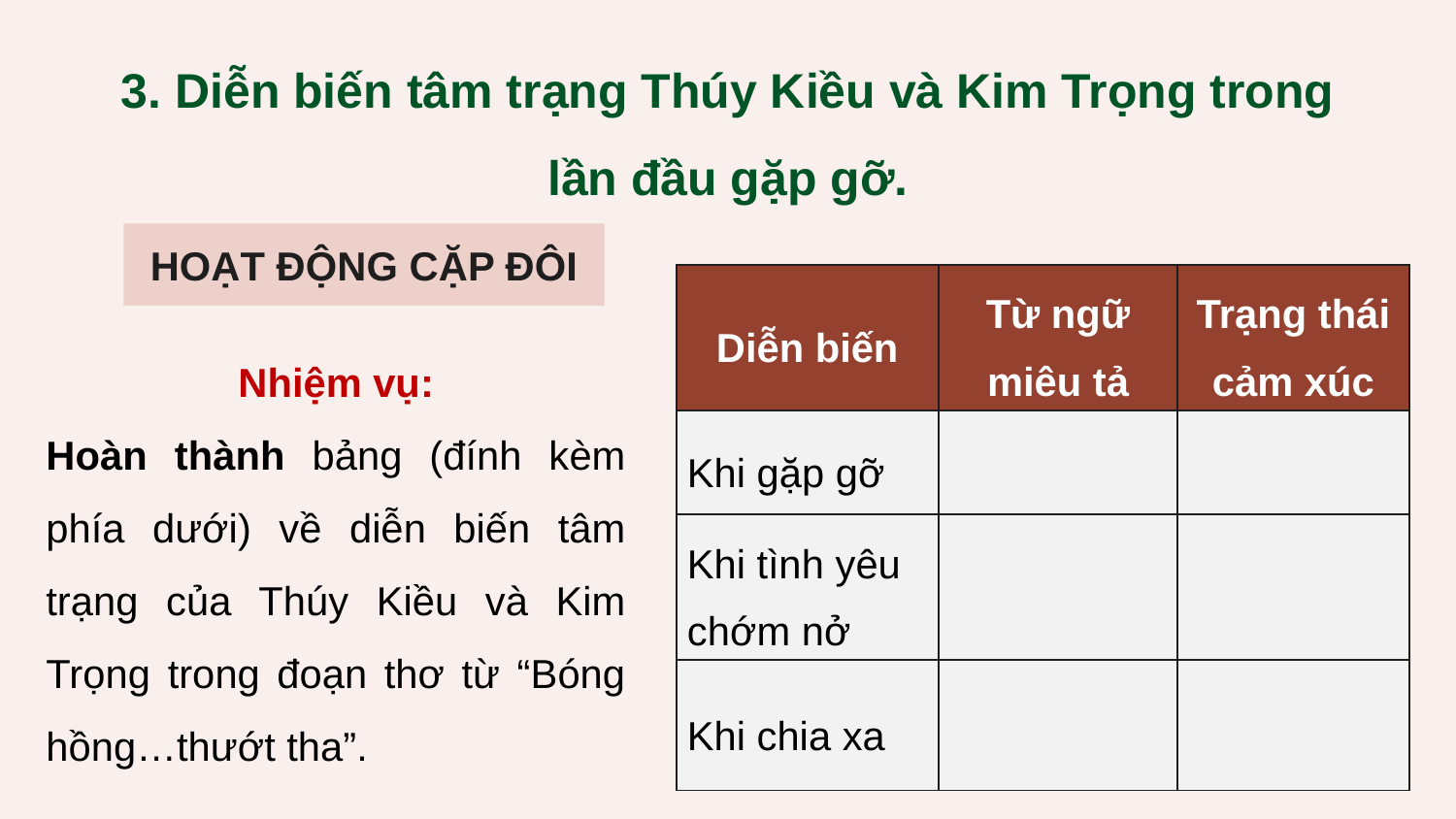

3. Diễn biến tâm trạng Thúy Kiều và Kim Trọng trong lần đầu gặp gỡ.
HOẠT ĐỘNG CẶP ĐÔI
| Diễn biến | Từ ngữ miêu tả | Trạng thái cảm xúc |
| --- | --- | --- |
| Khi gặp gỡ |  |  |
| Khi tình yêu chớm nở |  |  |
| Khi chia xa |  |  |
Nhiệm vụ:
Hoàn thành bảng (đính kèm phía dưới) về diễn biến tâm trạng của Thúy Kiều và Kim Trọng trong đoạn thơ từ “Bóng hồng…thướt tha”.